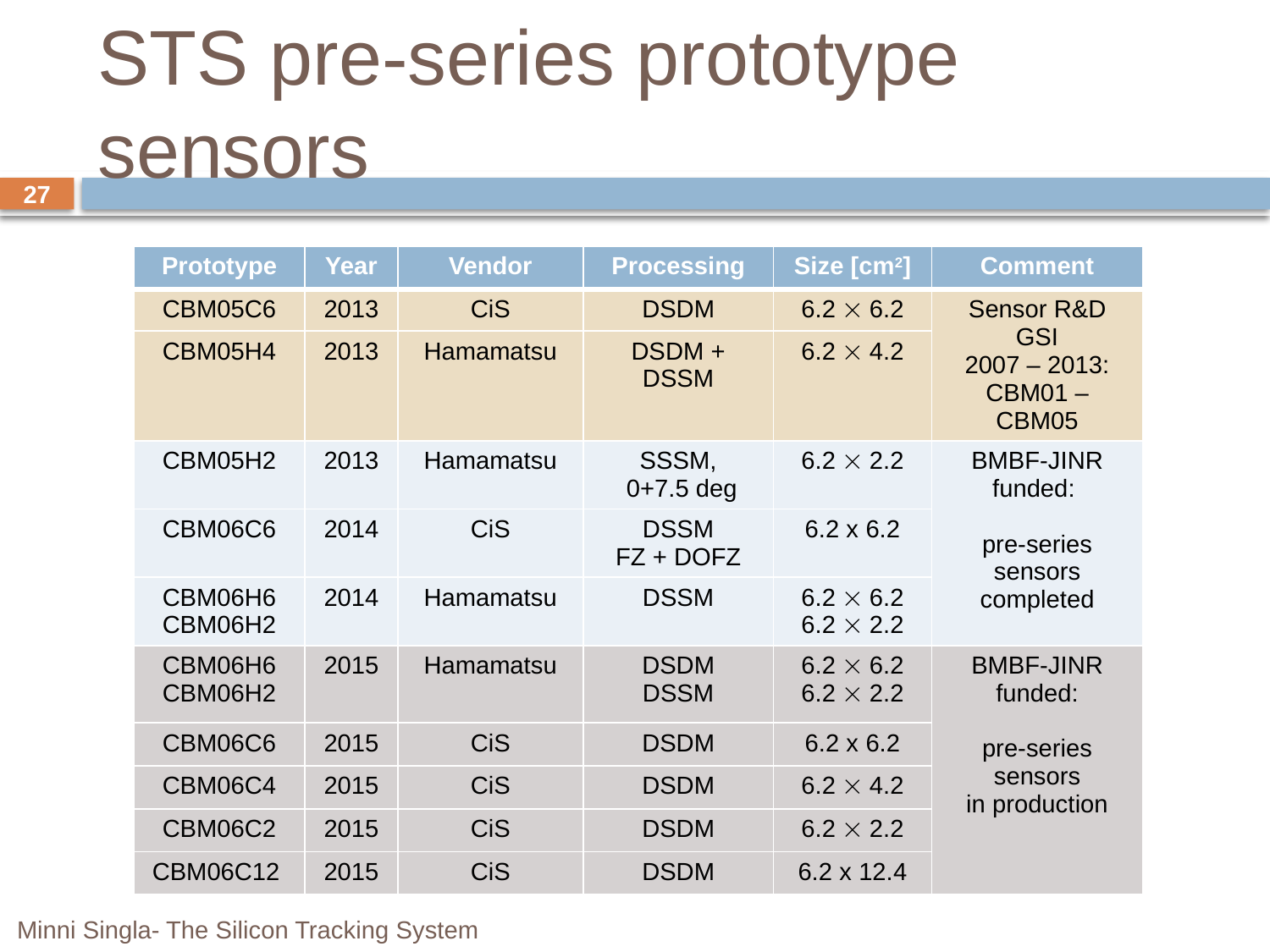

# STS pre-series prototype sensors
27
| Prototype | Year | Vendor | Processing | Size [cm2] | Comment |
| --- | --- | --- | --- | --- | --- |
| CBM05C6 | 2013 | CiS | DSDM | 6.2 × 6.2 | Sensor R&D GSI 2007 – 2013: CBM01 – CBM05 |
| CBM05H4 | 2013 | Hamamatsu | DSDM + DSSM | 6.2 × 4.2 |  |
| CBM05H2 | 2013 | Hamamatsu | SSSM, 0+7.5 deg | 6.2 × 2.2 | BMBF-JINR funded: pre-series sensors completed |
| CBM06C6 | 2014 | CiS | DSSM FZ + DOFZ | 6.2 x 6.2 |  |
| CBM06H6 CBM06H2 | 2014 | Hamamatsu | DSSM | 6.2 × 6.2 6.2 × 2.2 |  |
| CBM06H6 CBM06H2 | 2015 | Hamamatsu | DSDM DSSM | 6.2 × 6.2 6.2 × 2.2 | BMBF-JINR funded: pre-series sensors in production |
| CBM06C6 | 2015 | CiS | DSDM | 6.2 x 6.2 |  |
| CBM06C4 | 2015 | CiS | DSDM | 6.2 × 4.2 |  |
| CBM06C2 | 2015 | CiS | DSDM | 6.2 × 2.2 |  |
| CBM06C12 | 2015 | CiS | DSDM | 6.2 x 12.4 |  |
Minni Singla- The Silicon Tracking System